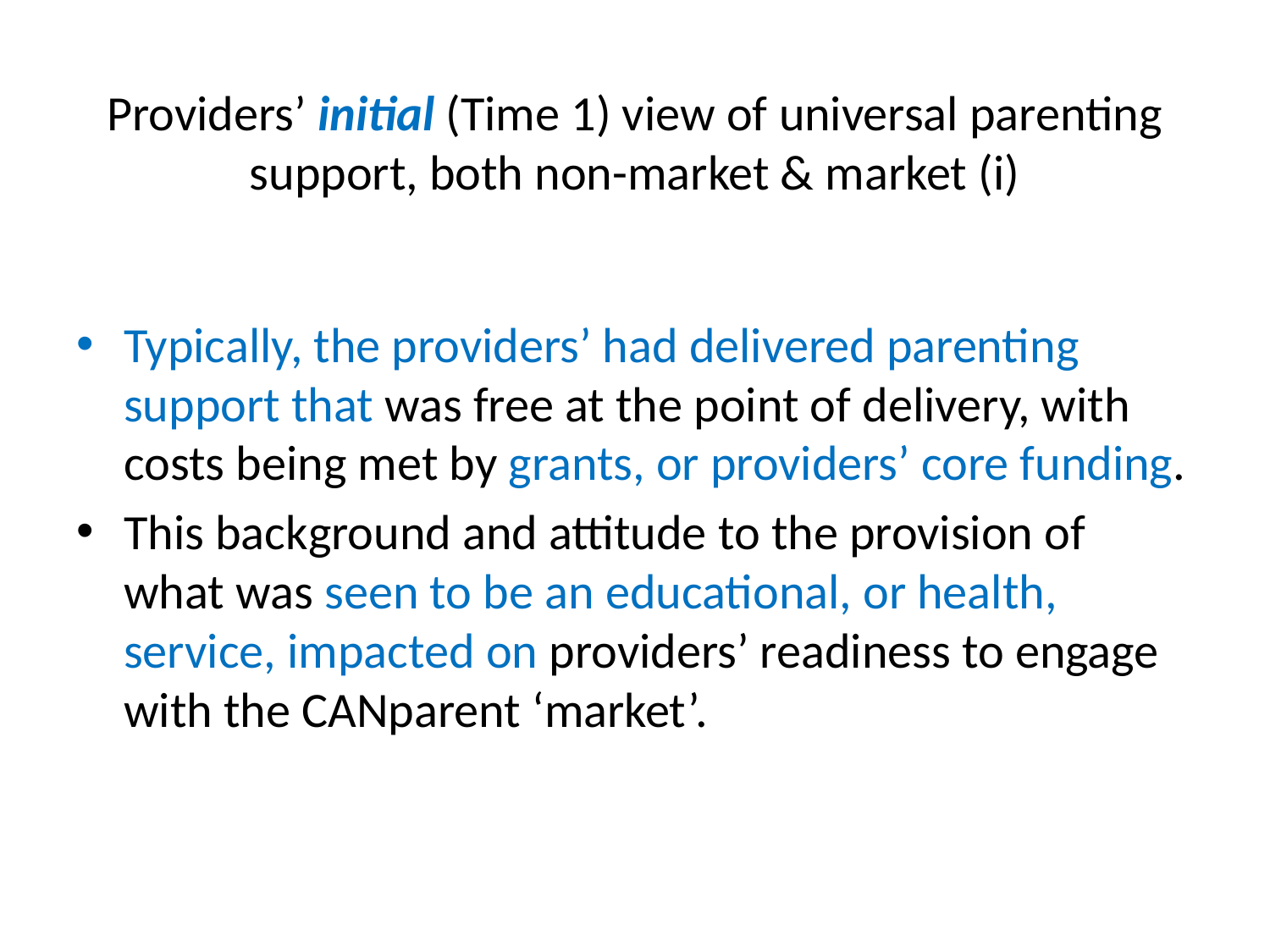

# Providers’ initial (Time 1) view of universal parenting support, both non-market & market (i)
Typically, the providers’ had delivered parenting support that was free at the point of delivery, with costs being met by grants, or providers’ core funding.
This background and attitude to the provision of what was seen to be an educational, or health, service, impacted on providers’ readiness to engage with the CANparent ‘market’.